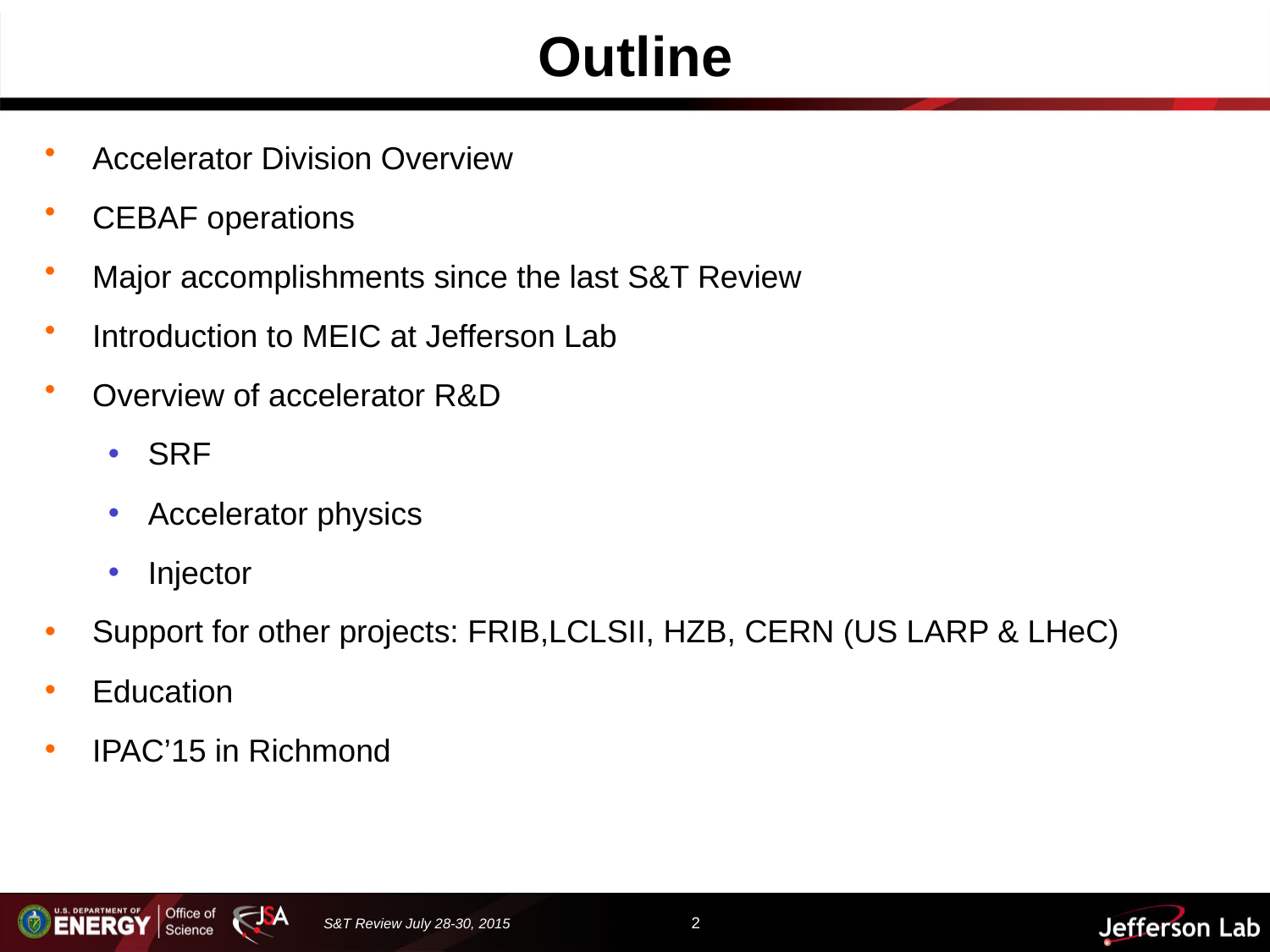

# Outline
Accelerator Division Overview
CEBAF operations
Major accomplishments since the last S&T Review
Introduction to MEIC at Jefferson Lab
Overview of accelerator R&D
SRF
Accelerator physics
Injector
Support for other projects: FRIB,LCLSII, HZB, CERN (US LARP & LHeC)
Education
IPAC’15 in Richmond
2
S&T Review July 28-30, 2015